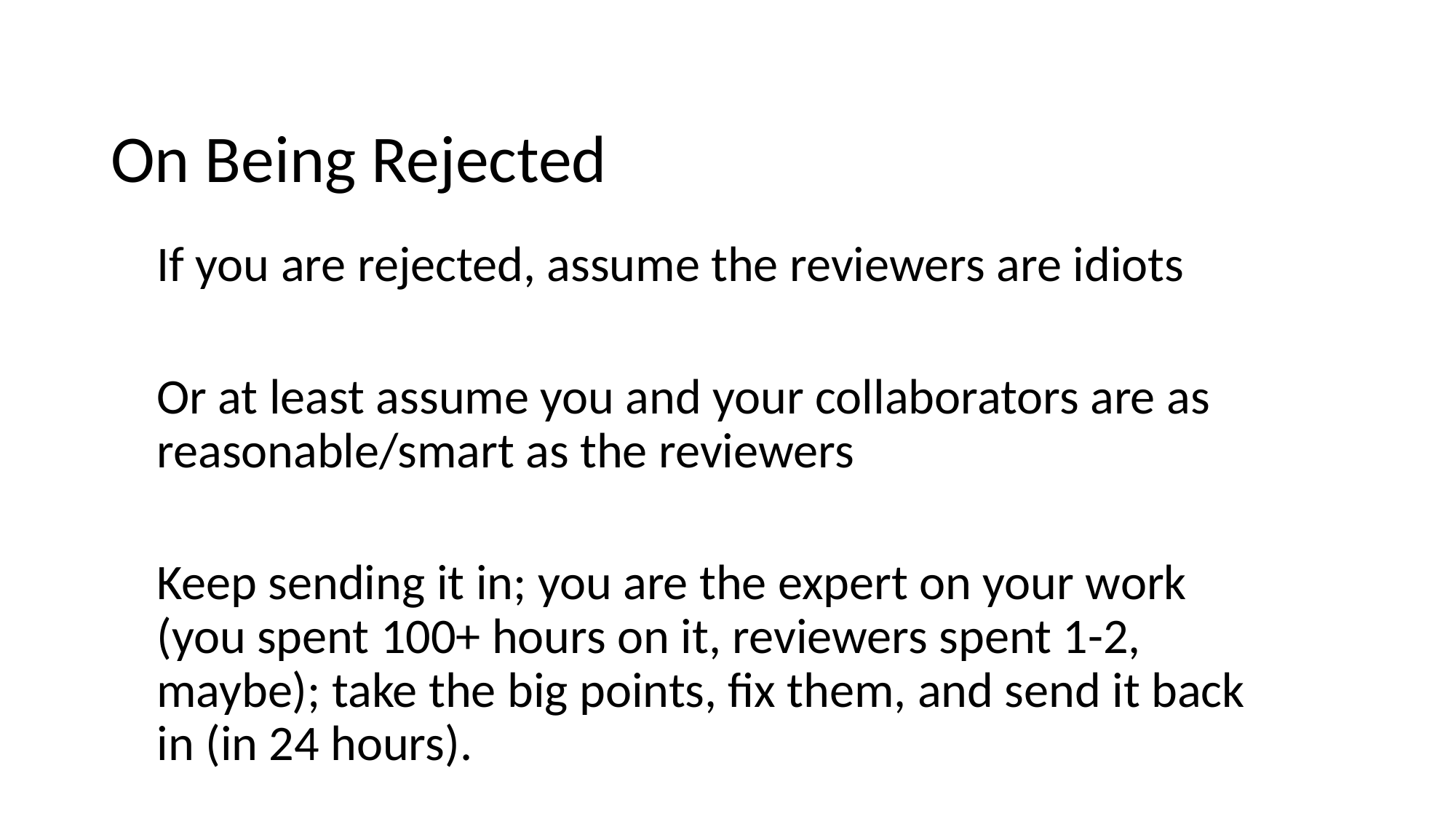

# On Being Rejected
If you are rejected, assume the reviewers are idiots

Or at least assume you and your collaborators are as reasonable/smart as the reviewers

Keep sending it in; you are the expert on your work (you spent 100+ hours on it, reviewers spent 1-2, maybe); take the big points, fix them, and send it back in (in 24 hours).